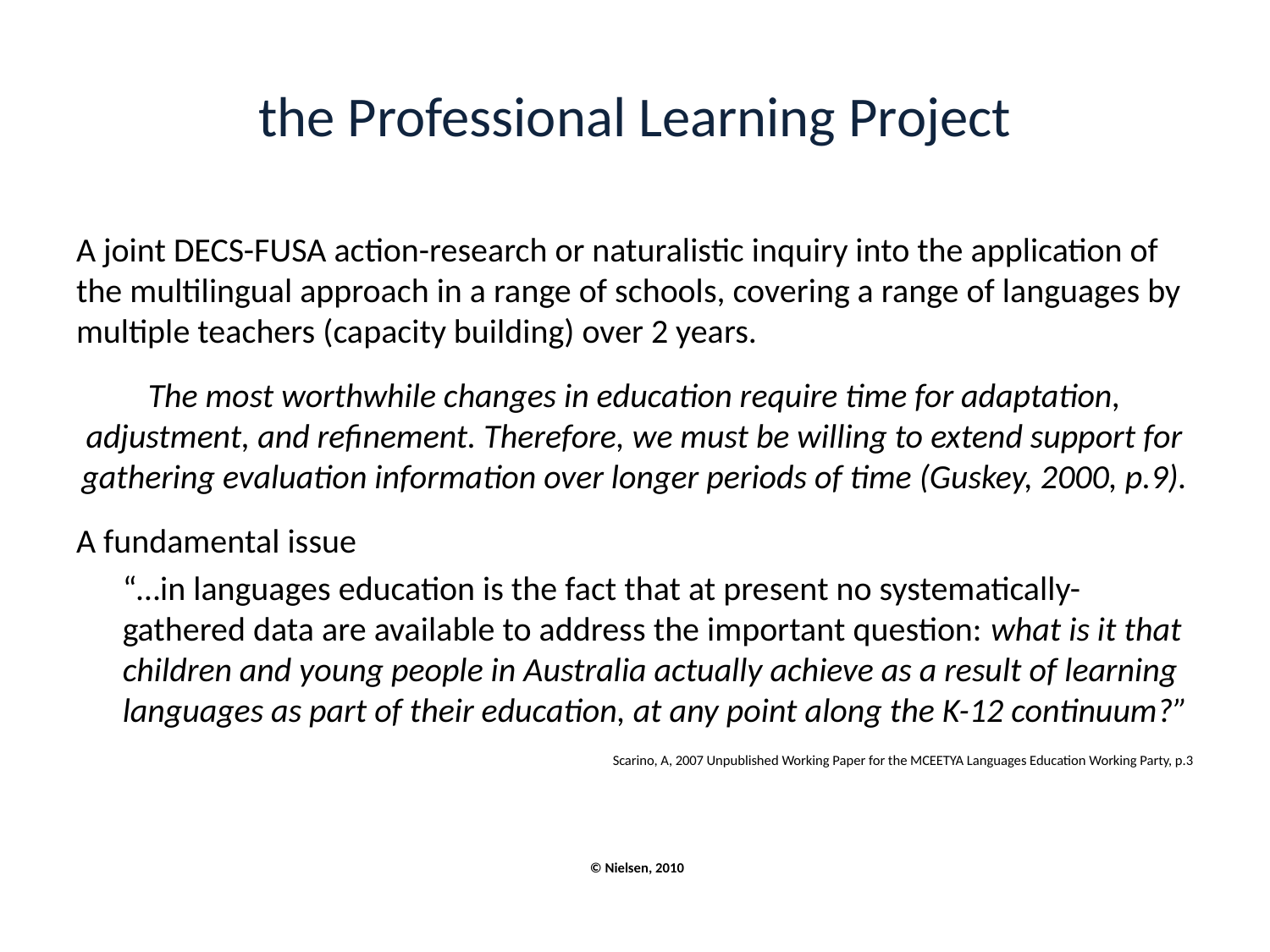

# the Professional Learning Project
A joint DECS-FUSA action-research or naturalistic inquiry into the application of the multilingual approach in a range of schools, covering a range of languages by multiple teachers (capacity building) over 2 years.
The most worthwhile changes in education require time for adaptation, adjustment, and refinement. Therefore, we must be willing to extend support for gathering evaluation information over longer periods of time (Guskey, 2000, p.9).
A fundamental issue
 	“…in languages education is the fact that at present no systematically-gathered data are available to address the important question: what is it that children and young people in Australia actually achieve as a result of learning languages as part of their education, at any point along the K-12 continuum?”

Scarino, A, 2007 Unpublished Working Paper for the MCEETYA Languages Education Working Party, p.3

© Nielsen, 2010